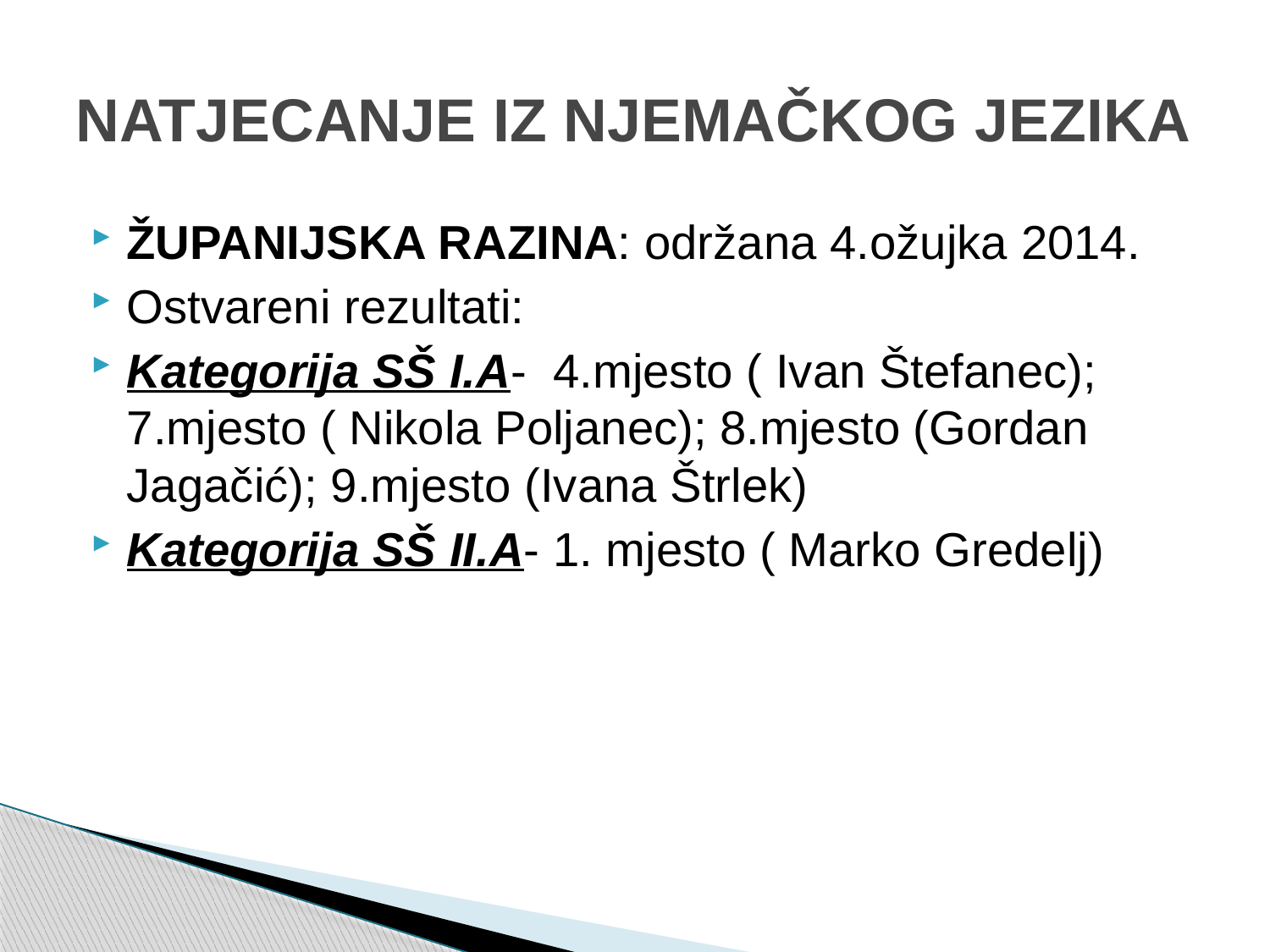

# NATJECANJE IZ NJEMAČKOG JEZIKA
ŽUPANIJSKA RAZINA: održana 4.ožujka 2014.
Ostvareni rezultati:
Kategorija SŠ I.A-  4.mjesto ( Ivan Štefanec); 7.mjesto ( Nikola Poljanec); 8.mjesto (Gordan Jagačić); 9.mjesto (Ivana Štrlek)
Kategorija SŠ II.A- 1. mjesto ( Marko Gredelj)